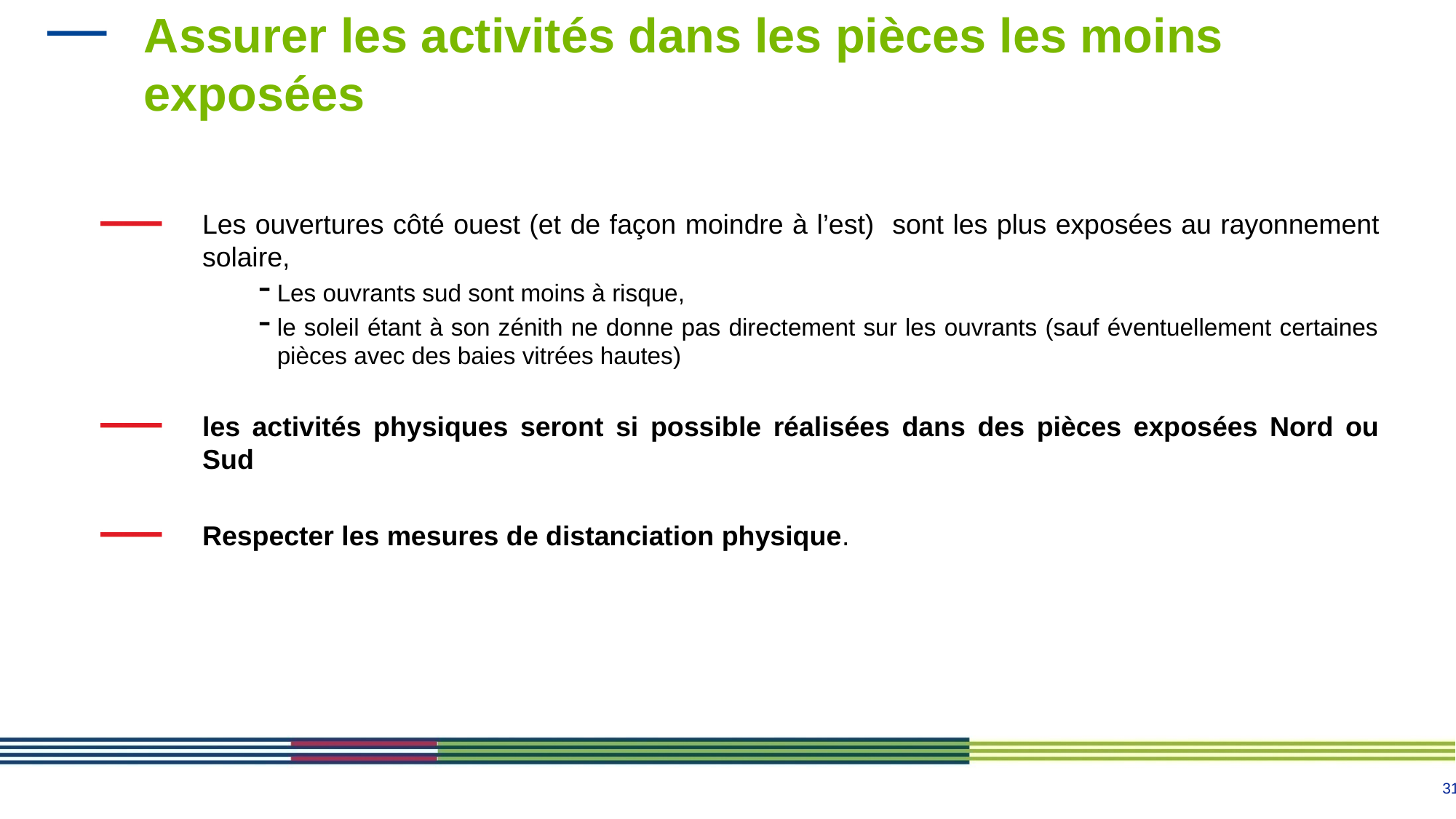

# Assurer les activités dans les pièces les moins exposées
Les ouvertures côté ouest (et de façon moindre à l’est)  sont les plus exposées au rayonnement solaire,
Les ouvrants sud sont moins à risque,
le soleil étant à son zénith ne donne pas directement sur les ouvrants (sauf éventuellement certaines pièces avec des baies vitrées hautes)

les activités physiques seront si possible réalisées dans des pièces exposées Nord ou Sud

Respecter les mesures de distanciation physique.